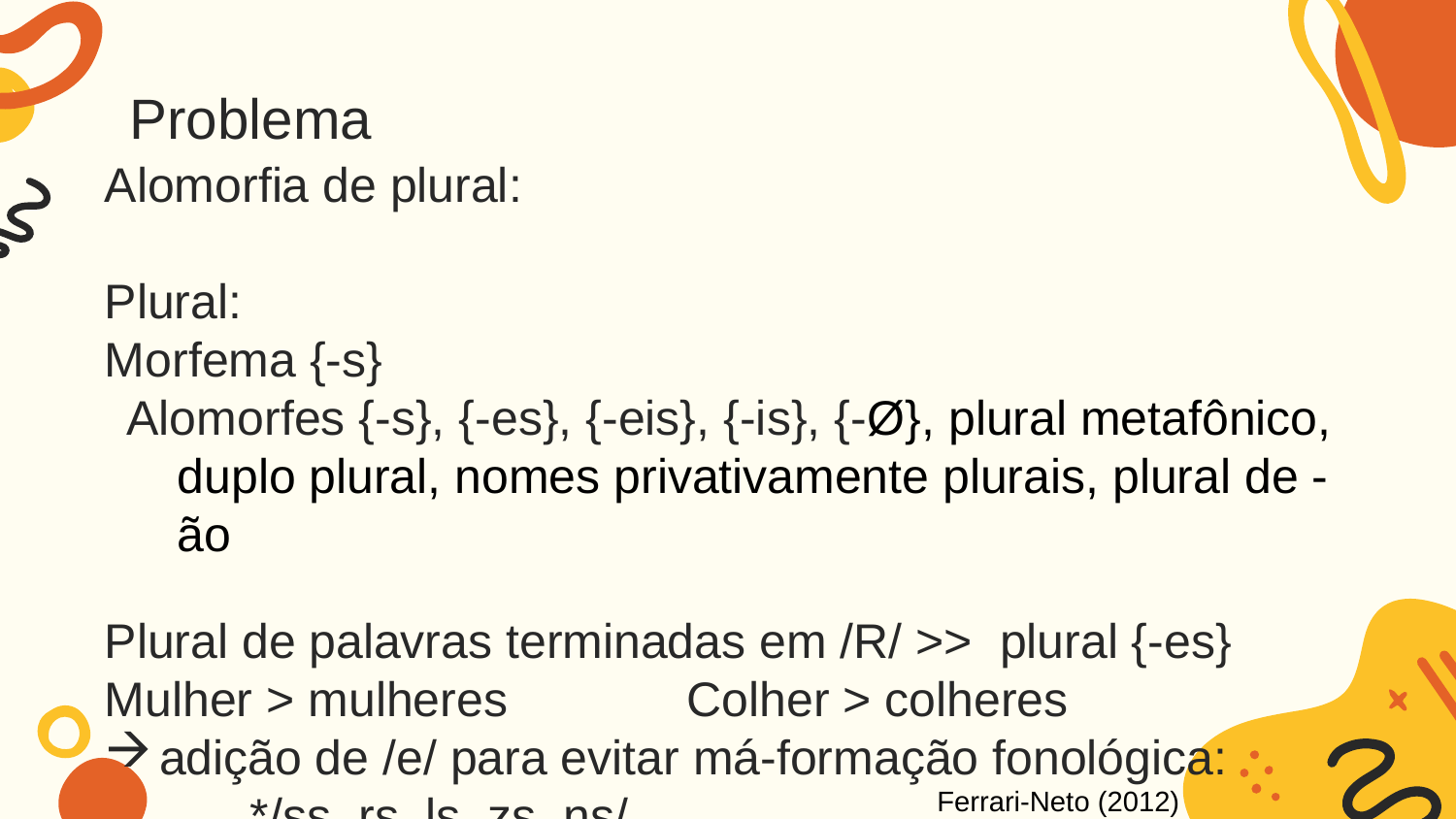

# Problema
Alomorfia de plural:

Plural:
Morfema {-s}
Alomorfes {-s}, {-es}, {-eis}, {-is}, {-Ø}, plural metafônico, duplo plural, nomes privativamente plurais, plural de -ão

Plural de palavras terminadas em /R/ >>  plural {-es}
Mulher > mulheres 		Colher > colheres
adição de /e/ para evitar má-formação fonológica:
	*/ss, rs, ls, zs, ns/
Ferrari-Neto (2012)